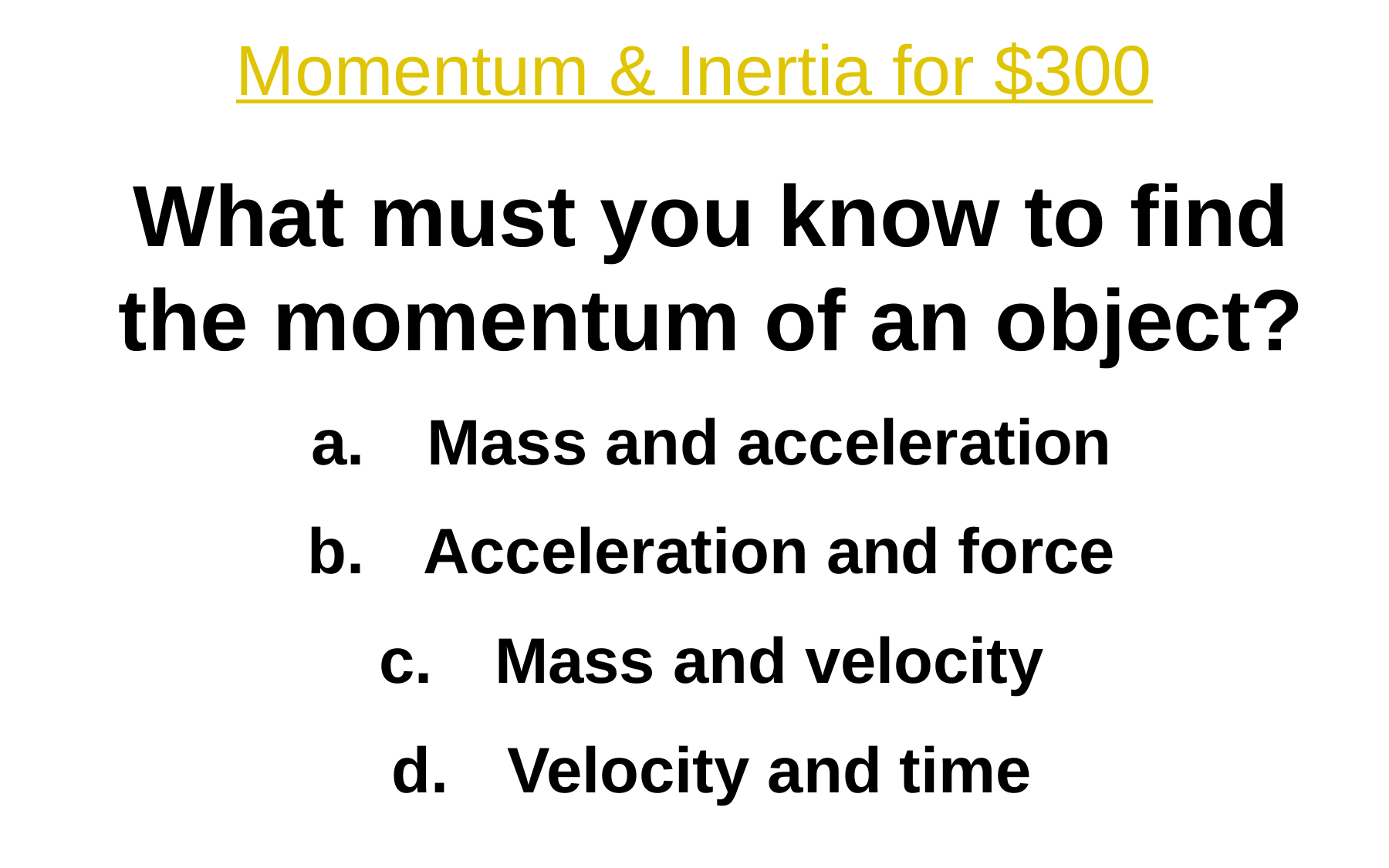

Momentum & Inertia for $300

What must you know to find the momentum of an object?
Mass and acceleration
Acceleration and force
Mass and velocity
Velocity and time